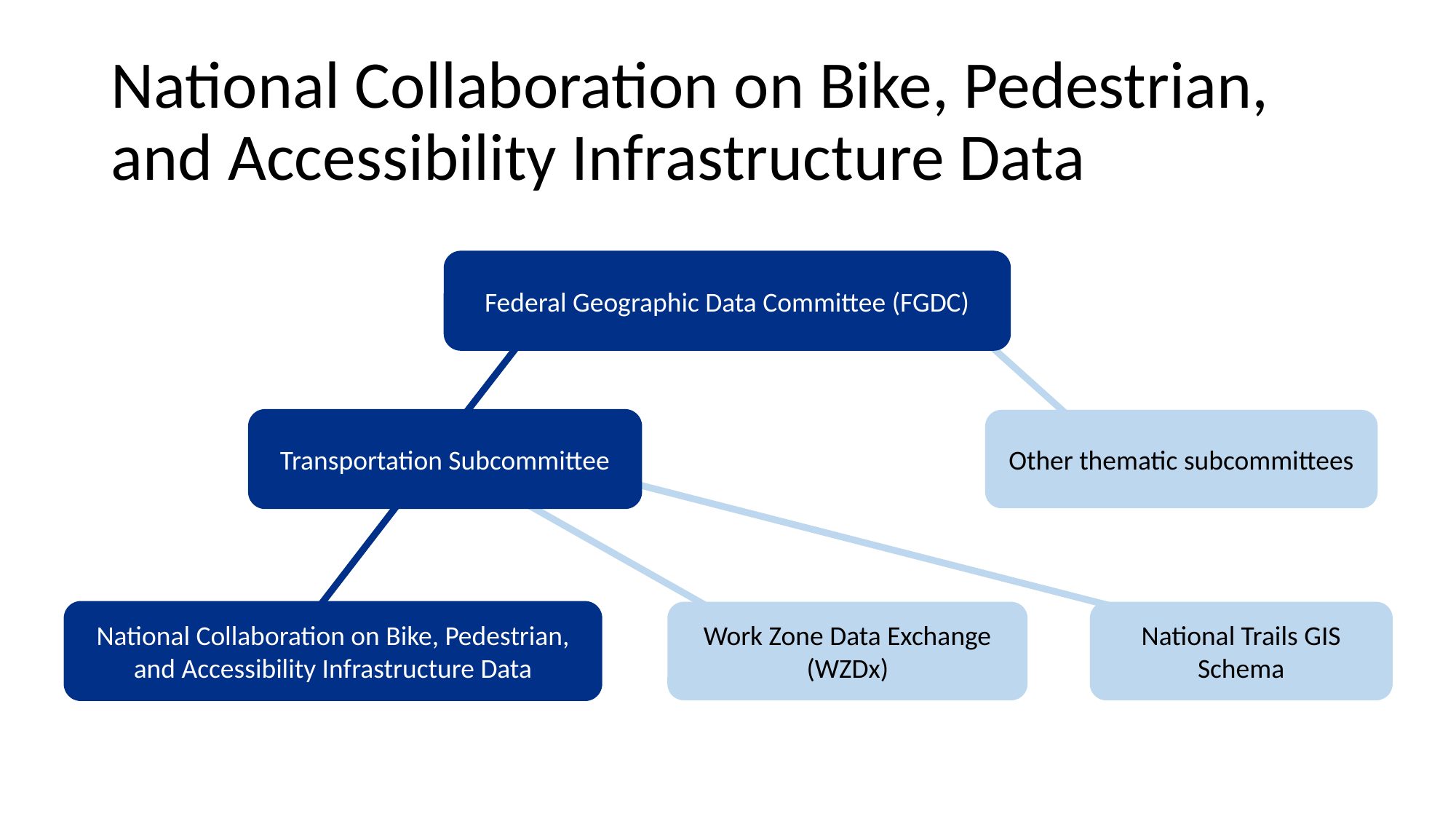

# National Collaboration on Bike, Pedestrian, and Accessibility Infrastructure Data
Federal Geographic Data Committee (FGDC)
Other thematic subcommittees
Transportation Subcommittee
National Collaboration on Bike, Pedestrian, and Accessibility Infrastructure Data
Work Zone Data Exchange (WZDx)
National Trails GIS Schema